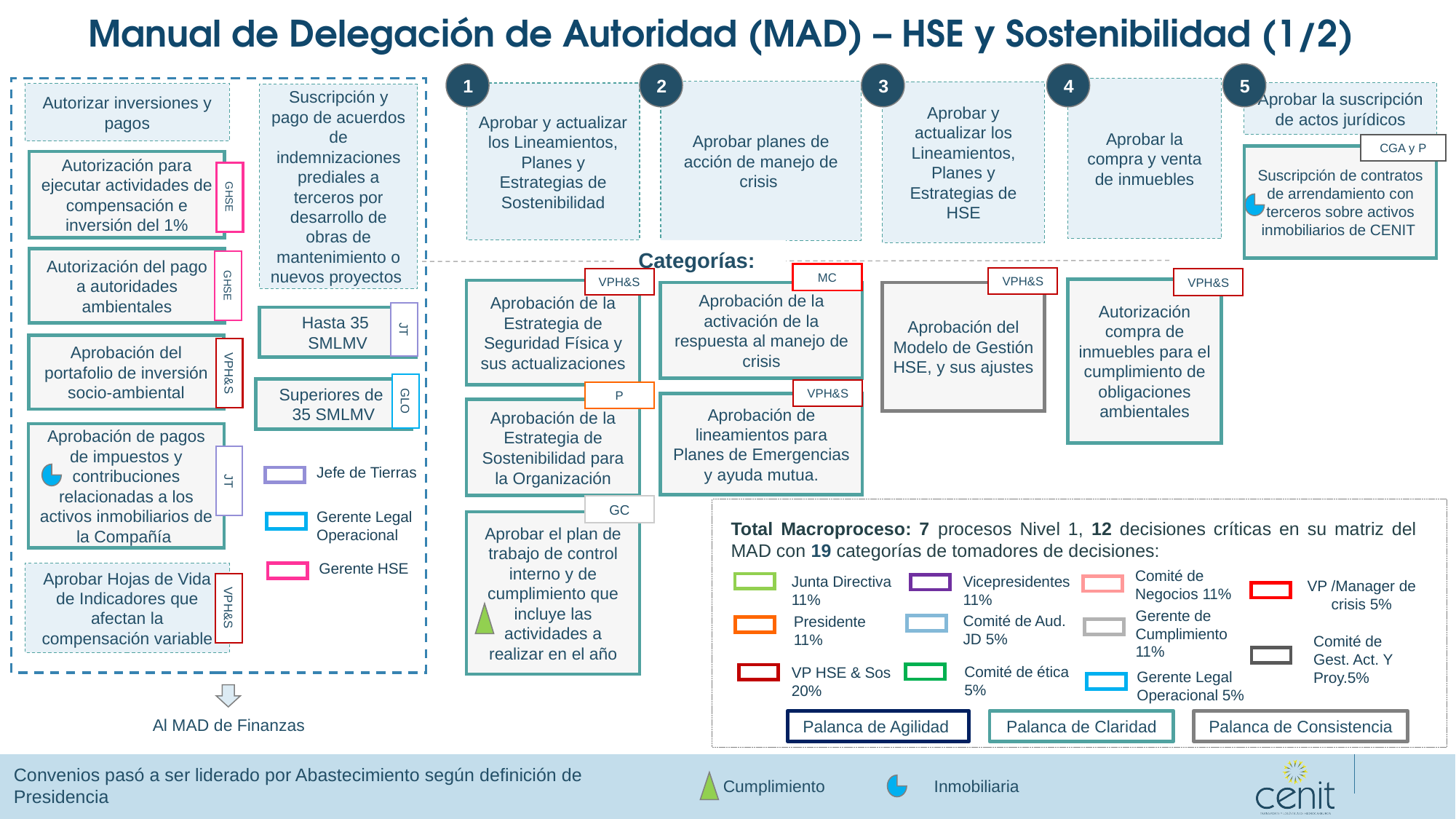

Manual de Delegación de Autoridad (MAD) – HSE y Sostenibilidad (1/2)
1
2
3
4
5
Aprobar la compra y venta de inmuebles

Aprobar planes de acción de manejo de crisis
Aprobar y actualizar los Lineamientos, Planes y Estrategias de HSE
Aprobar la suscripción de actos jurídicos
Aprobar y actualizar los Lineamientos, Planes y Estrategias de Sostenibilidad
Autorizar inversiones y pagos
Suscripción y pago de acuerdos de indemnizaciones prediales a terceros por desarrollo de obras de mantenimiento o nuevos proyectos
CGA y P
Suscripción de contratos de arrendamiento con terceros sobre activos inmobiliarios de CENIT
Autorización para ejecutar actividades de compensación e inversión del 1%
GHSE

Categorías:
Autorización del pago a autoridades ambientales
MC
VPH&S
VPH&S
VPH&S
GHSE
Autorización compra de inmuebles para el cumplimiento de obligaciones ambientales
Aprobación de la Estrategia de Seguridad Física y sus actualizaciones
Aprobación del Modelo de Gestión HSE, y sus ajustes
Aprobación de la activación de la respuesta al manejo de crisis
Hasta 35
SMLMV
JT
Aprobación del portafolio de inversión socio-ambiental
VPH&S
Superiores de
35 SMLMV
VPH&S
P
GLO
Aprobación de lineamientos para Planes de Emergencias y ayuda mutua.
Aprobación de la Estrategia de Sostenibilidad para la Organización
Aprobación de pagos de impuestos y contribuciones relacionadas a los activos inmobiliarios de la Compañía
Jefe de Tierras

JT
GC

Gerente Legal Operacional
Aprobar el plan de trabajo de control interno y de cumplimiento que incluye las actividades a realizar en el año
Total Macroproceso: 7 procesos Nivel 1, 12 decisiones críticas en su matriz del MAD con 19 categorías de tomadores de decisiones:

Gerente HSE
Comité de Negocios 11%
Aprobar Hojas de Vida de Indicadores que afectan la compensación variable

Junta Directiva
11%
Vicepresidentes
11%
VP /Manager de crisis 5%

VPH&S
Gerente de Cumplimiento
11%

Comité de Aud. JD 5%
Presidente
11%

Comité de Gest. Act. Y Proy.5%

Comité de ética
5%
VP HSE & Sos
20%
Gerente Legal Operacional 5%

Al MAD de Finanzas
Palanca de Agilidad
Palanca de Claridad
Palanca de Consistencia
Convenios pasó a ser liderado por Abastecimiento según definición de Presidencia
Cumplimiento
Inmobiliaria